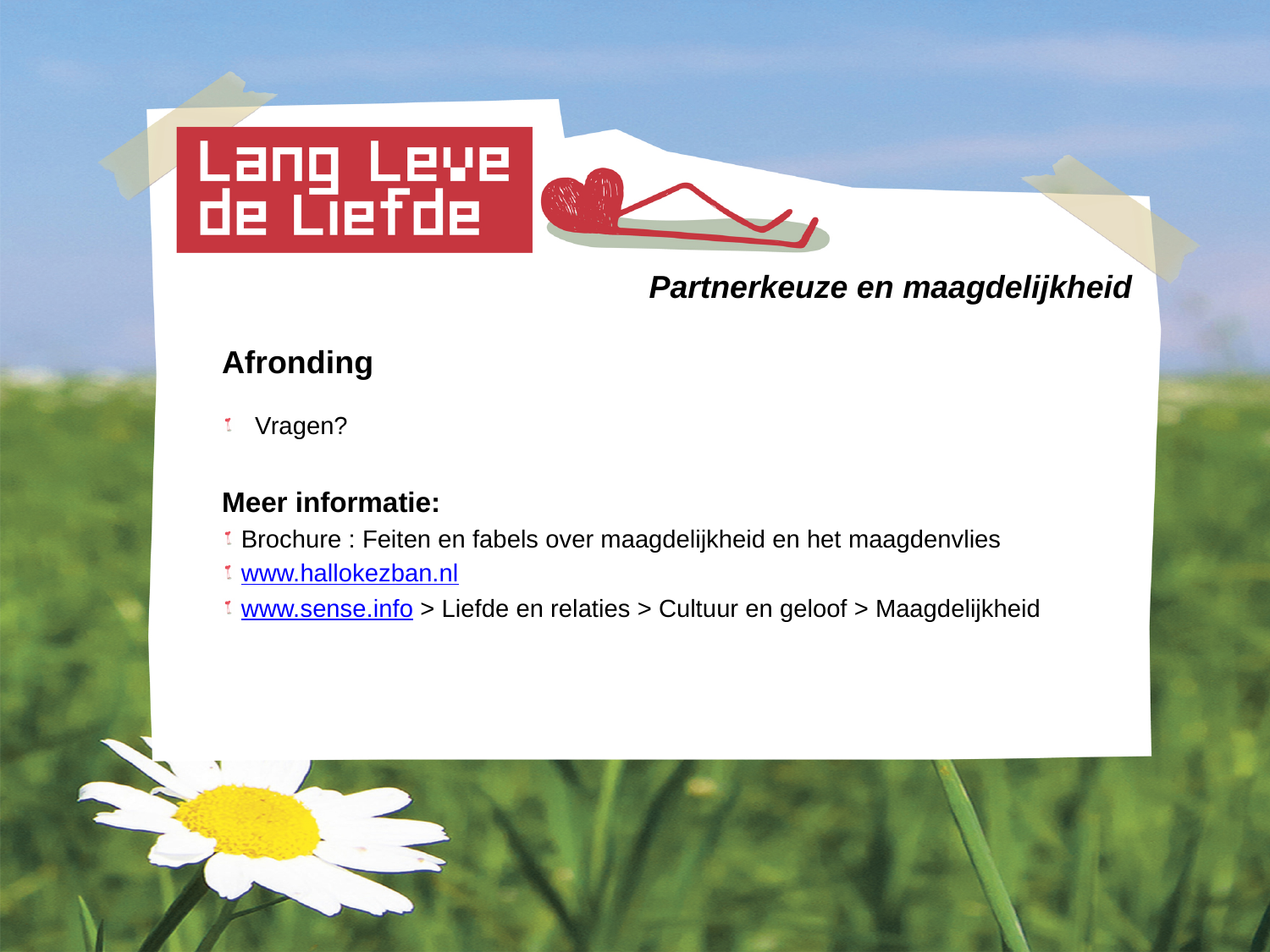

Partnerkeuze en maagdelijkheid
Afronding

   Vragen?

Meer informatie:
 Brochure : Feiten en fabels over maagdelijkheid en het maagdenvlies
 www.hallokezban.nl
 www.sense.info > Liefde en relaties > Cultuur en geloof > Maagdelijkheid